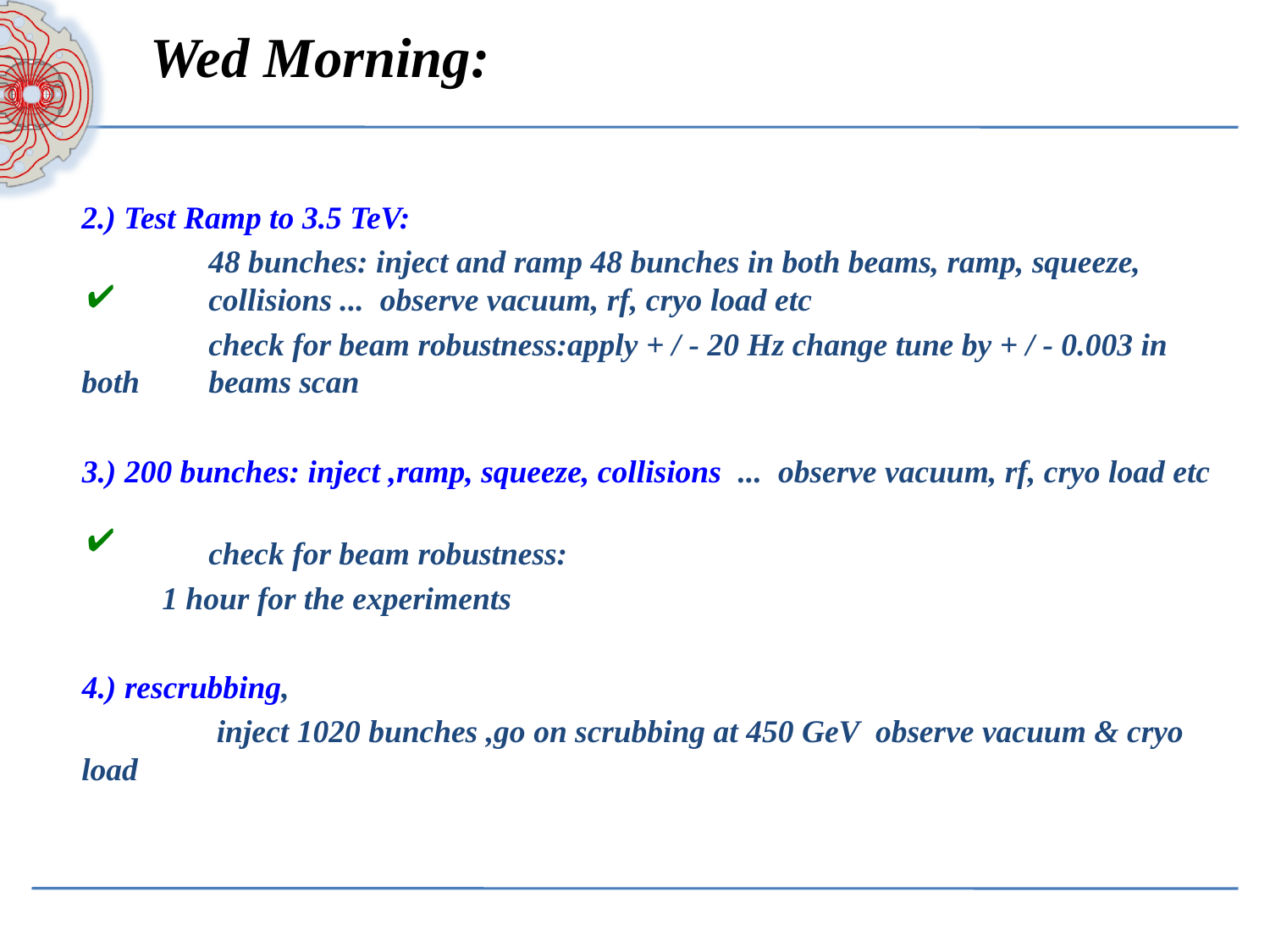

Wed Morning:
	2.) Test Ramp to 3.5 TeV:
		48 bunches: inject and ramp 48 bunches in both beams, ramp, squeeze, 	collisions ...  observe vacuum, rf, cryo load etc
		check for beam robustness:apply + / - 20 Hz change tune by + / - 0.003 in both 	beams scan

      3.) 200 bunches: inject ,ramp, squeeze, collisions  ...  observe vacuum, rf, cryo load etc
		check for beam robustness:
 	          1 hour for the experiments

      4.) rescrubbing,
		 inject 1020 bunches ,go on scrubbing at 450 GeV  observe vacuum & cryo load

✔

✔